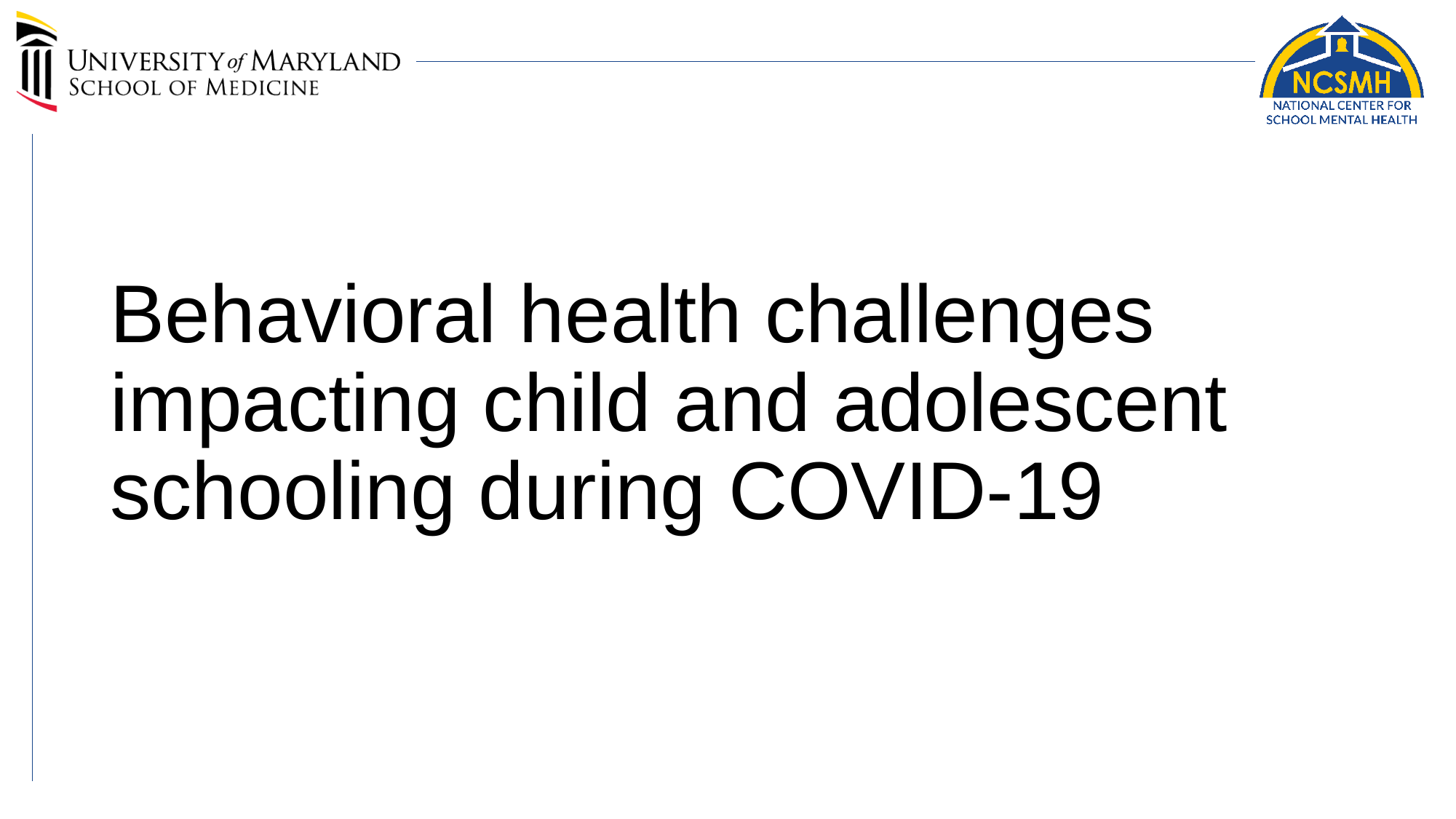

# Behavioral health challenges impacting child and adolescent schooling during COVID-19